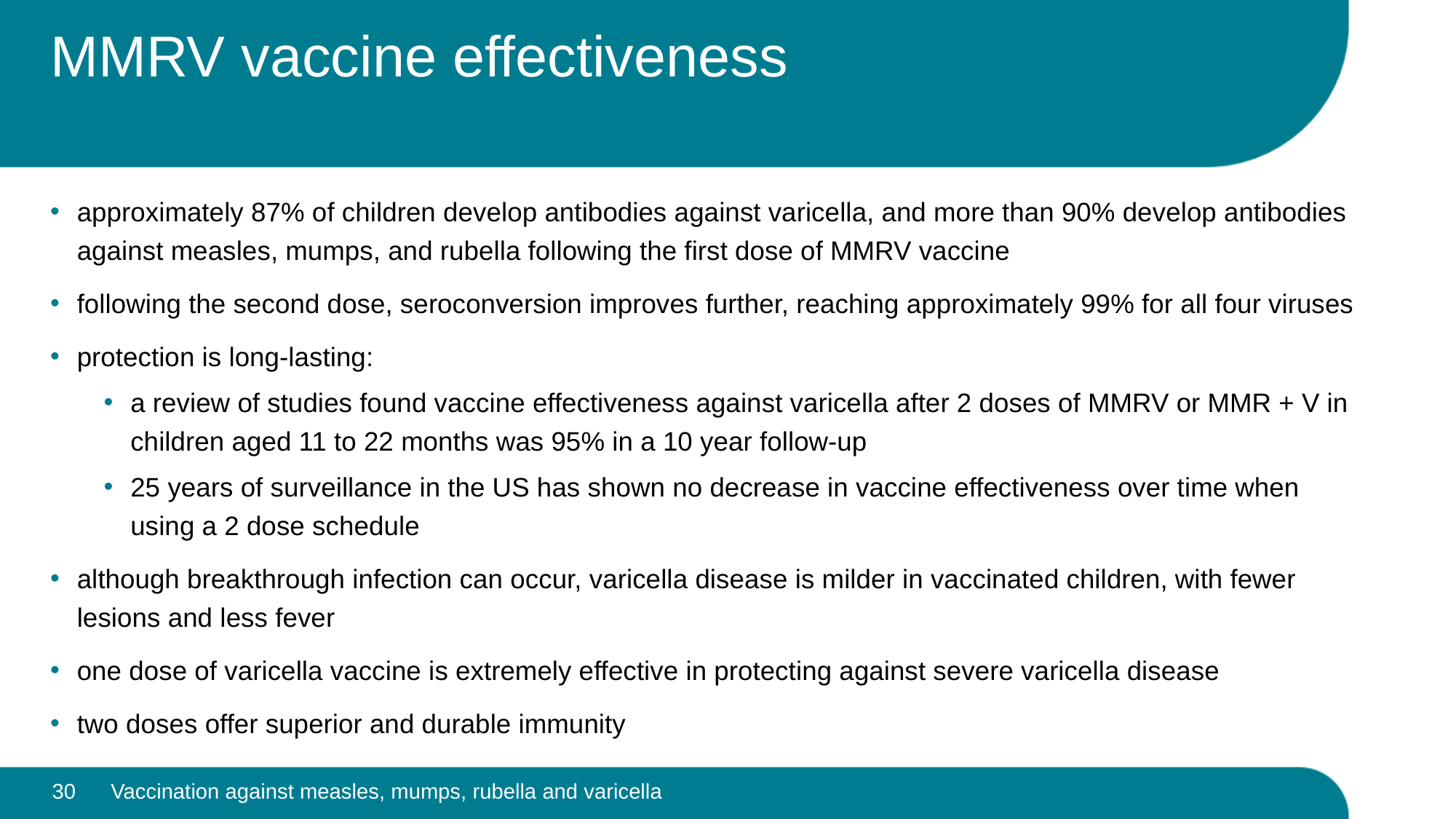

# MMRV vaccine effectiveness
approximately 87% of children develop antibodies against varicella, and more than 90% develop antibodies against measles, mumps, and rubella following the first dose of MMRV vaccine
following the second dose, seroconversion improves further, reaching approximately 99% for all four viruses
protection is long-lasting:
a review of studies found vaccine effectiveness against varicella after 2 doses of MMRV or MMR + V in children aged 11 to 22 months was 95% in a 10 year follow-up
25 years of surveillance in the US has shown no decrease in vaccine effectiveness over time when using a 2 dose schedule
although breakthrough infection can occur, varicella disease is milder in vaccinated children, with fewer lesions and less fever
one dose of varicella vaccine is extremely effective in protecting against severe varicella disease
two doses offer superior and durable immunity
30
Vaccination against measles, mumps, rubella and varicella